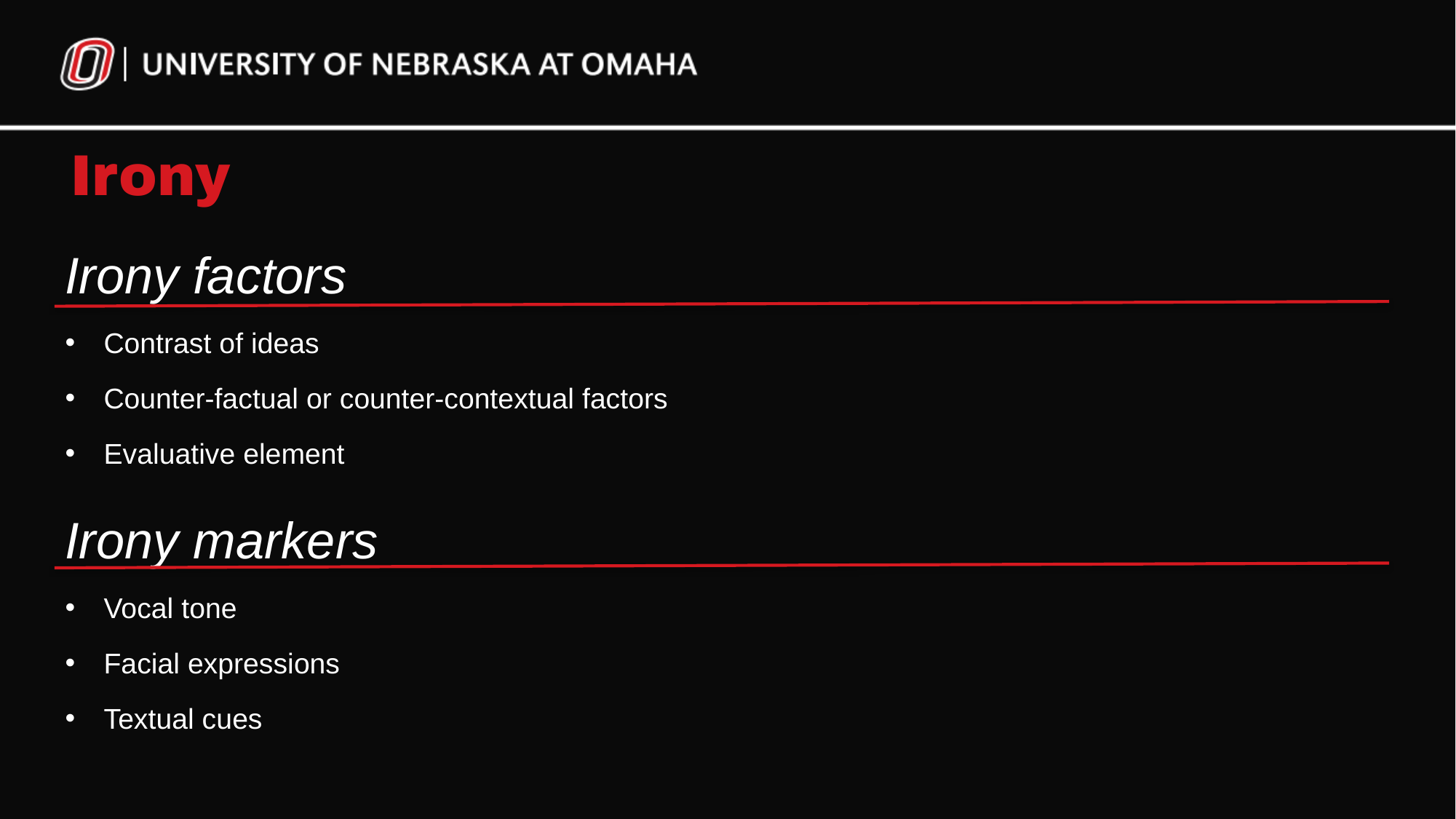

Irony
Irony factors
Contrast of ideas
Counter-factual or counter-contextual factors
Evaluative element

Irony markers
Vocal tone
Facial expressions
Textual cues